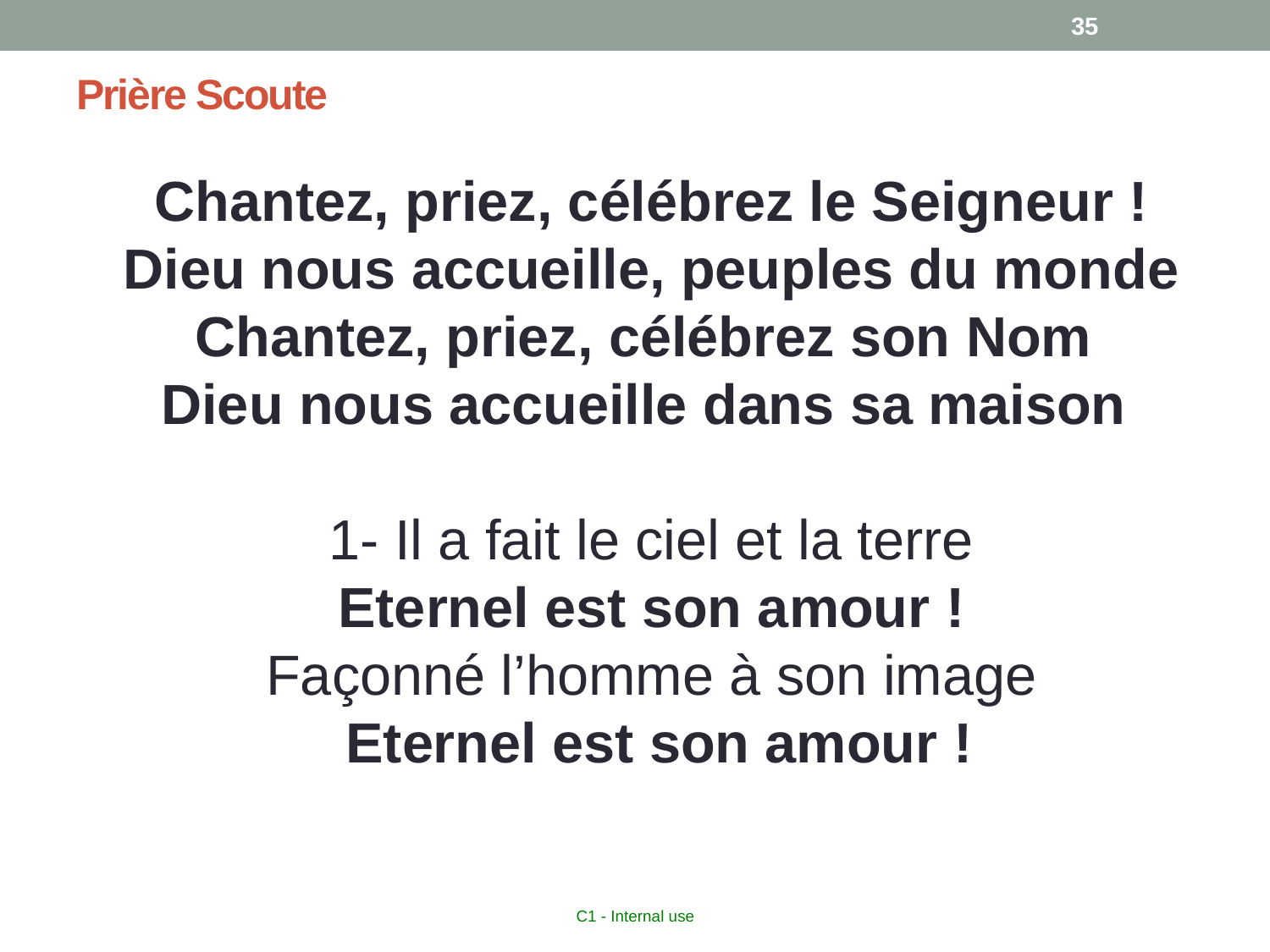

35
# Prière Scoute
Chantez, priez, célébrez le Seigneur !
Dieu nous accueille, peuples du monde
Chantez, priez, célébrez son Nom
Dieu nous accueille dans sa maison

1- Il a fait le ciel et la terre
Eternel est son amour !
Façonné l’homme à son image
 Eternel est son amour !